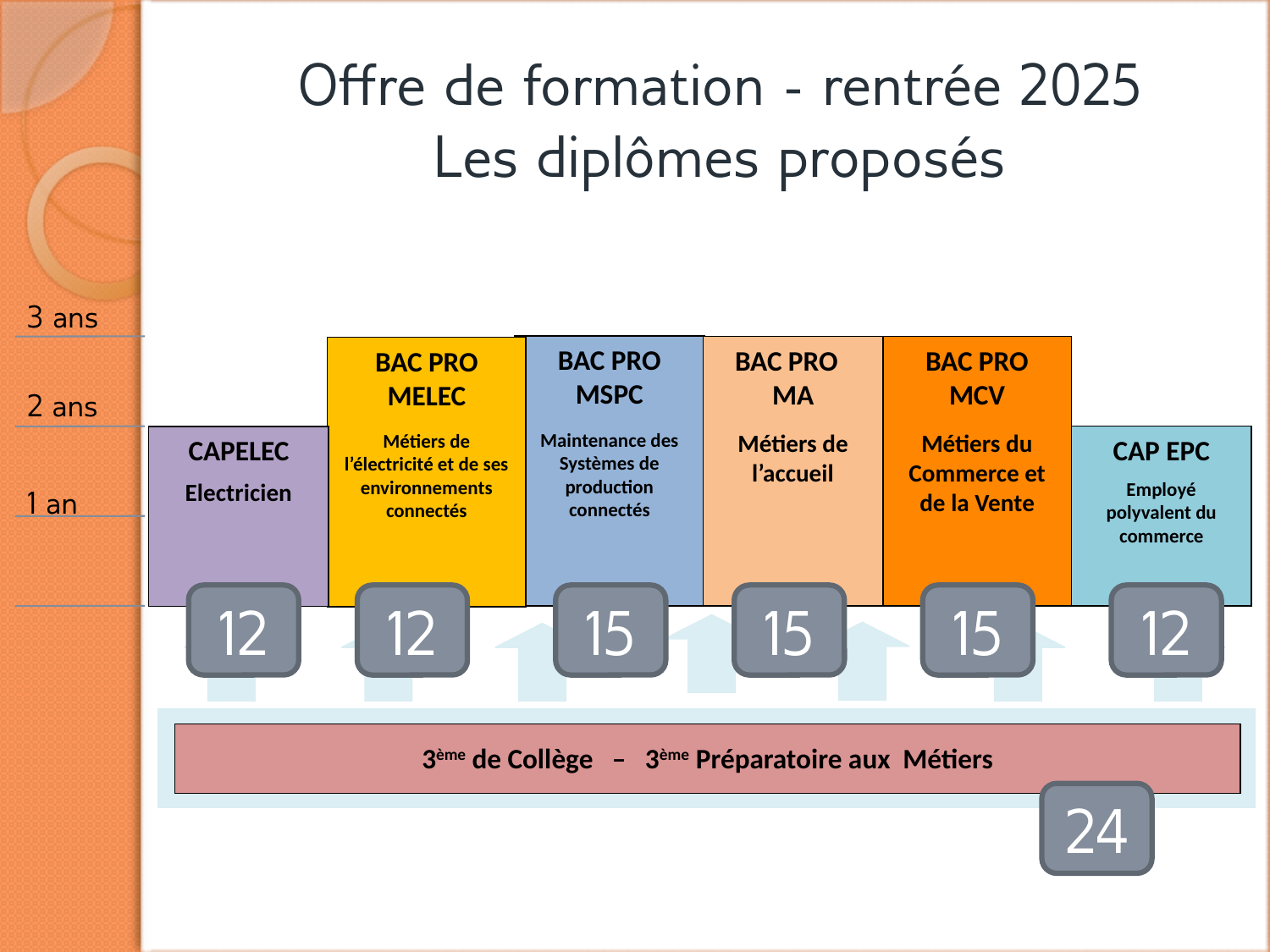

# Offre de formation - rentrée 2025 Les diplômes proposés
3 ans

2 ans

1 an
BAC PRO MSPC
Maintenance des Systèmes de production connectés
BAC PRO   MA
Métiers de l’accueil
BAC PRO MCV
Métiers du Commerce et de la Vente

BAC PRO MELEC
Métiers de l’électricité et de ses environnements connectés
CAP EPC
Employé polyvalent du commerce
CAPELEC
Electricien

12
12
15
15
15
12

3ème de Collège   –   3ème Préparatoire aux  Métiers
24